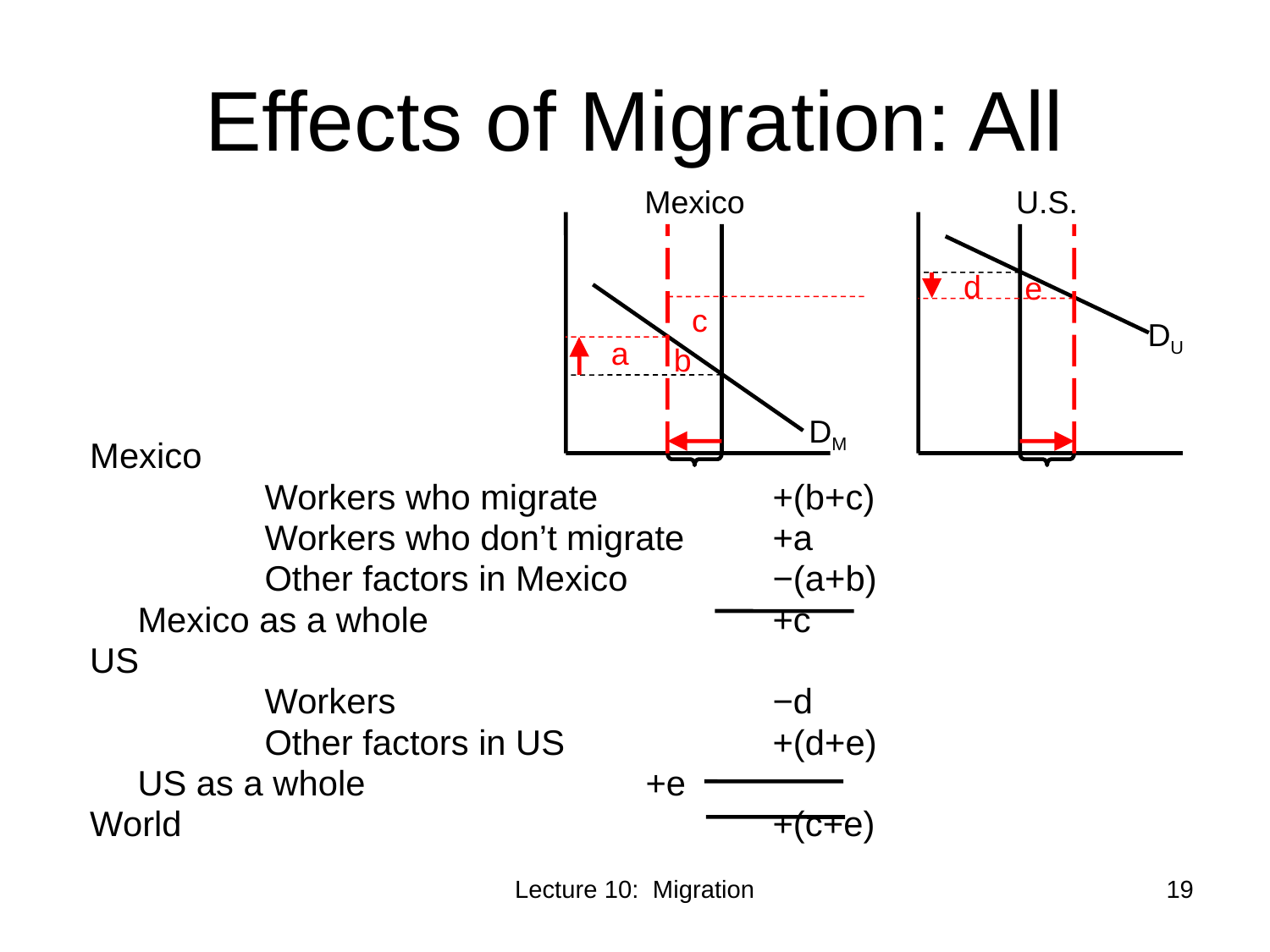

# Effects of Migration: All
Mexico
U.S.

d
e

c

DU
a
b

DM

Mexico
		Workers who migrate		+(b+c)
		Workers who don’t migrate	+a
		Other factors in Mexico		−(a+b)
	Mexico as a whole			+c
US
		Workers			−d
		Other factors in US		+(d+e)
	US as a whole			+e
World				    	+(c+e)

Lecture 10:  Migration
19